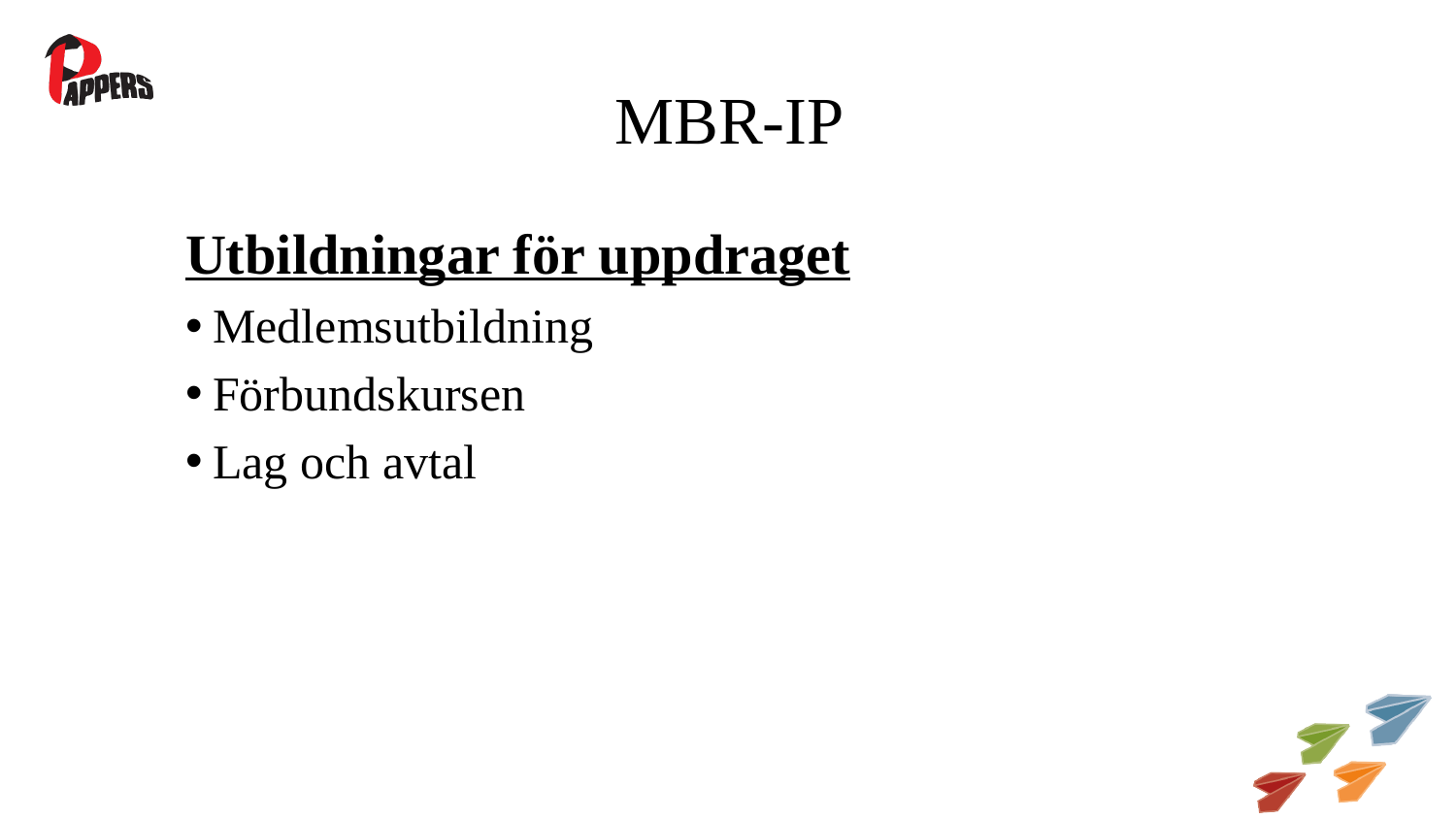

# MBR-IP
Utbildningar för uppdraget
Medlemsutbildning
Förbundskursen
Lag och avtal